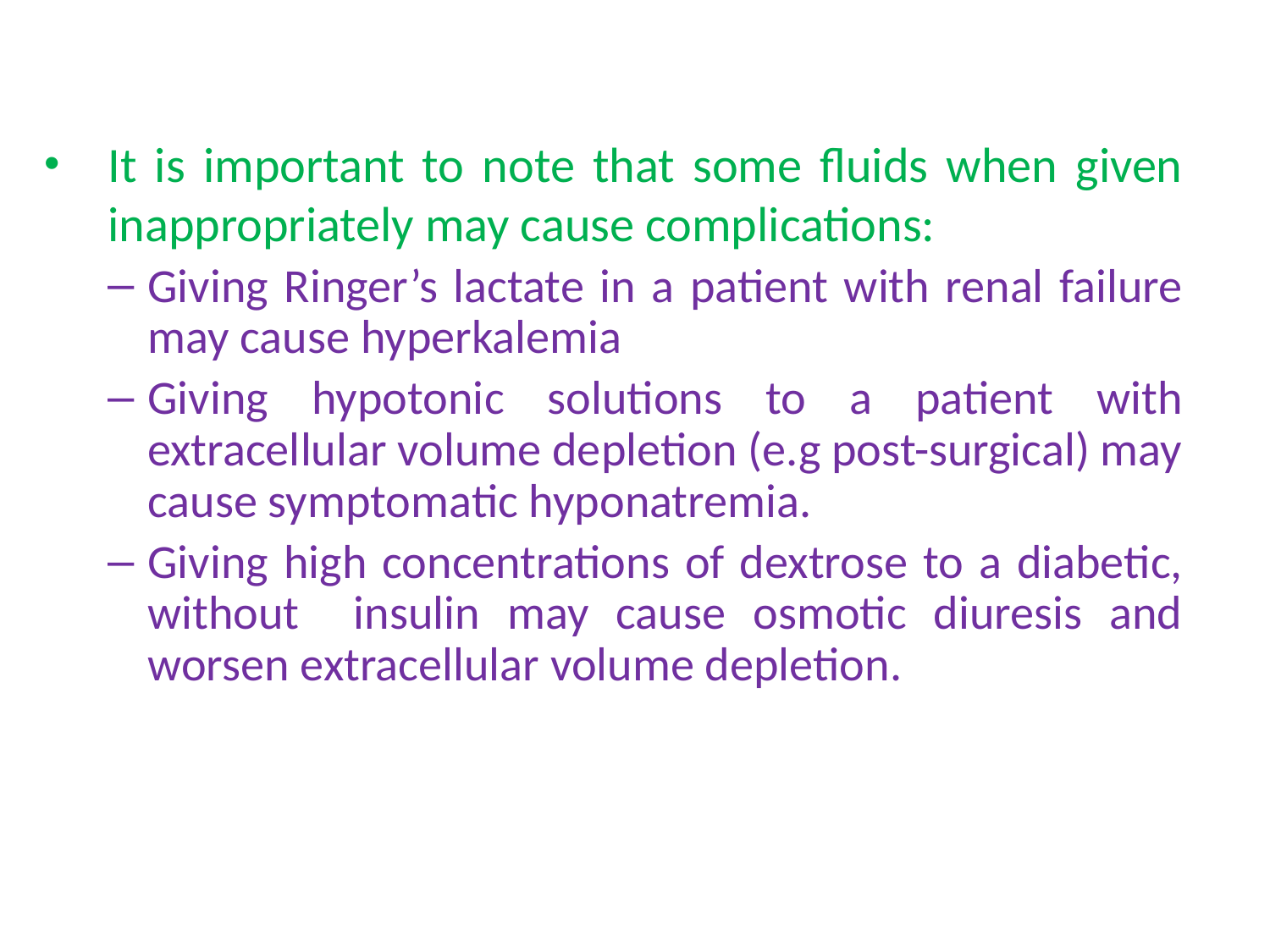

It is important to note that some fluids when given inappropriately may cause complications:
Giving Ringer’s lactate in a patient with renal failure may cause hyperkalemia
Giving hypotonic solutions to a patient with extracellular volume depletion (e.g post-surgical) may cause symptomatic hyponatremia.
Giving high concentrations of dextrose to a diabetic, without  insulin may cause osmotic diuresis and worsen extracellular volume depletion.